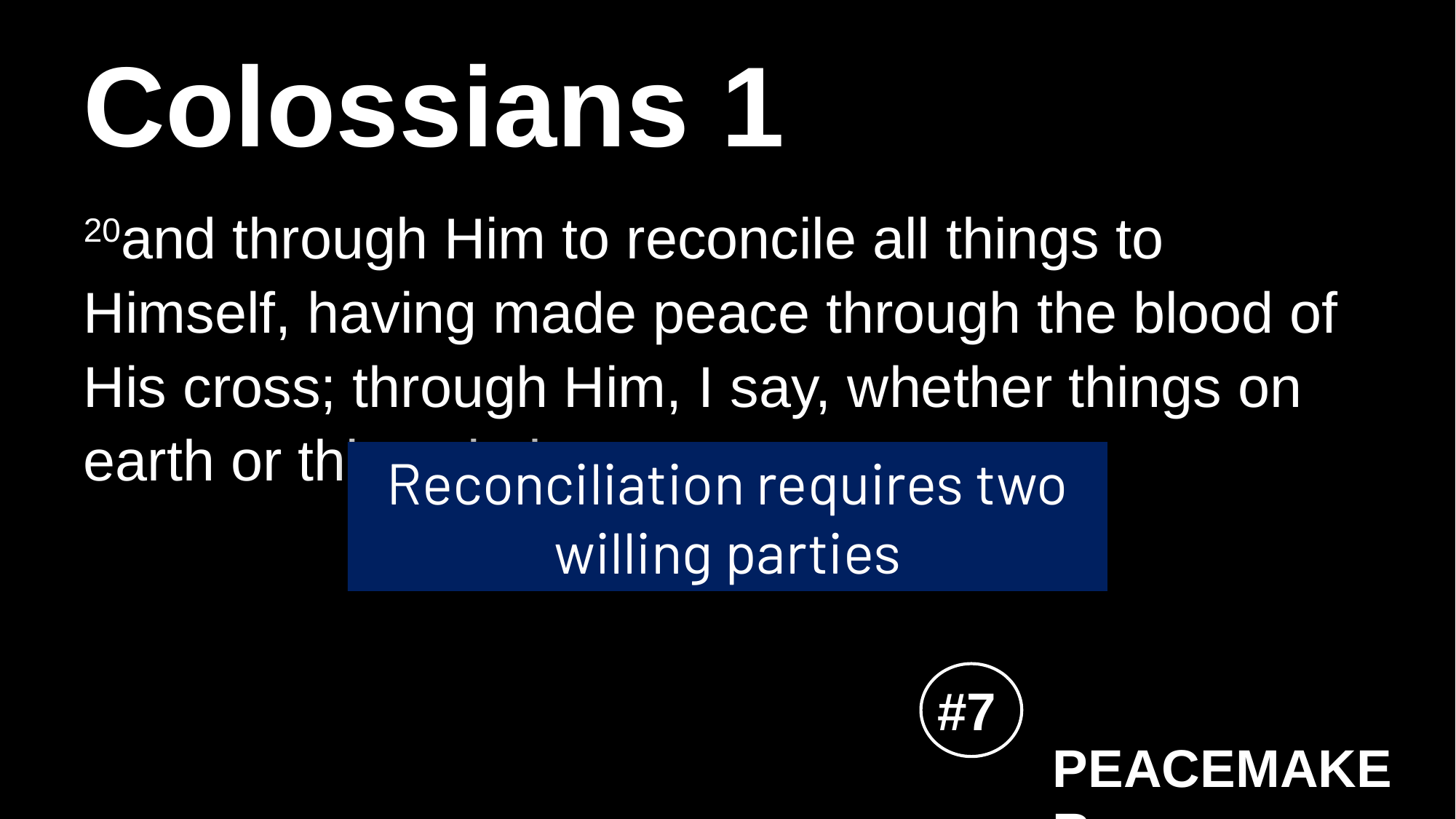

# Colossians 1
20and through Him to reconcile all things to Himself, having made peace through the blood of His cross; through Him, I say, whether things on earth or things in heaven.
Reconciliation requires two willing parties

#7
PEACEMAKER